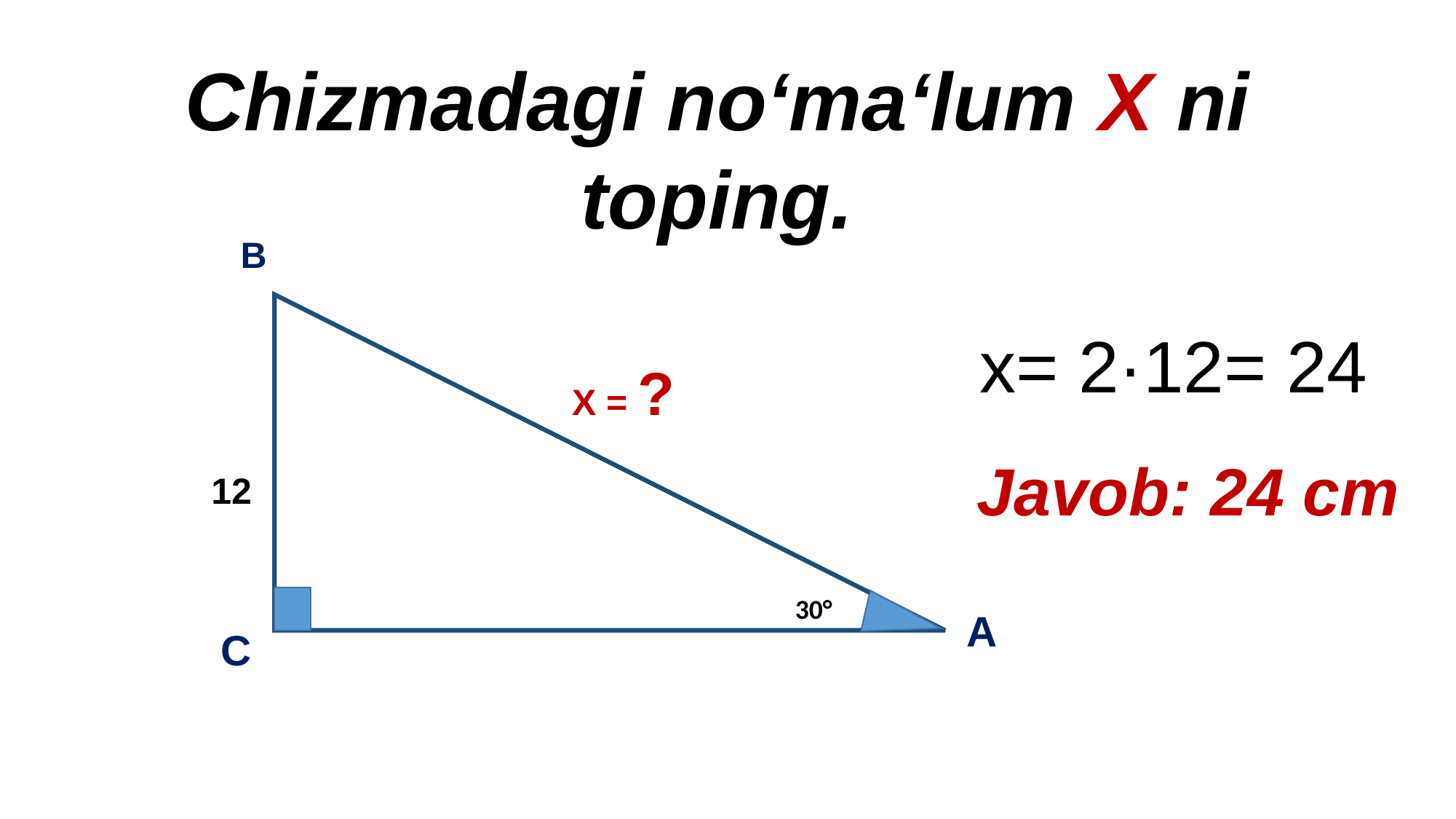

Chizmadagi no‘ma‘lum X ni toping.
B

x= 2·12= 24
X = ?
Javob: 24 cm
12

30°

A
C